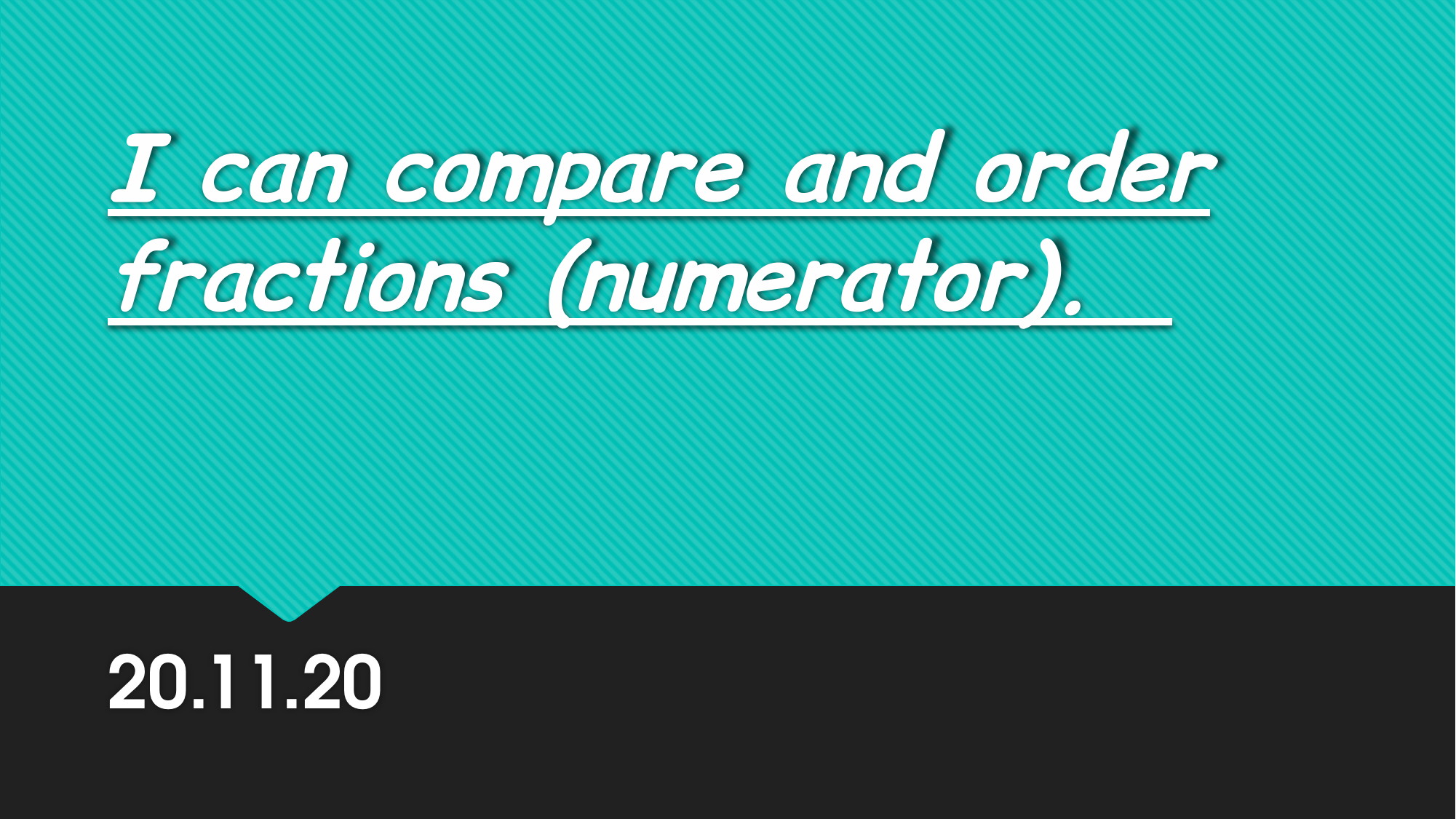

# I can compare and order fractions (numerator).
20.11.20